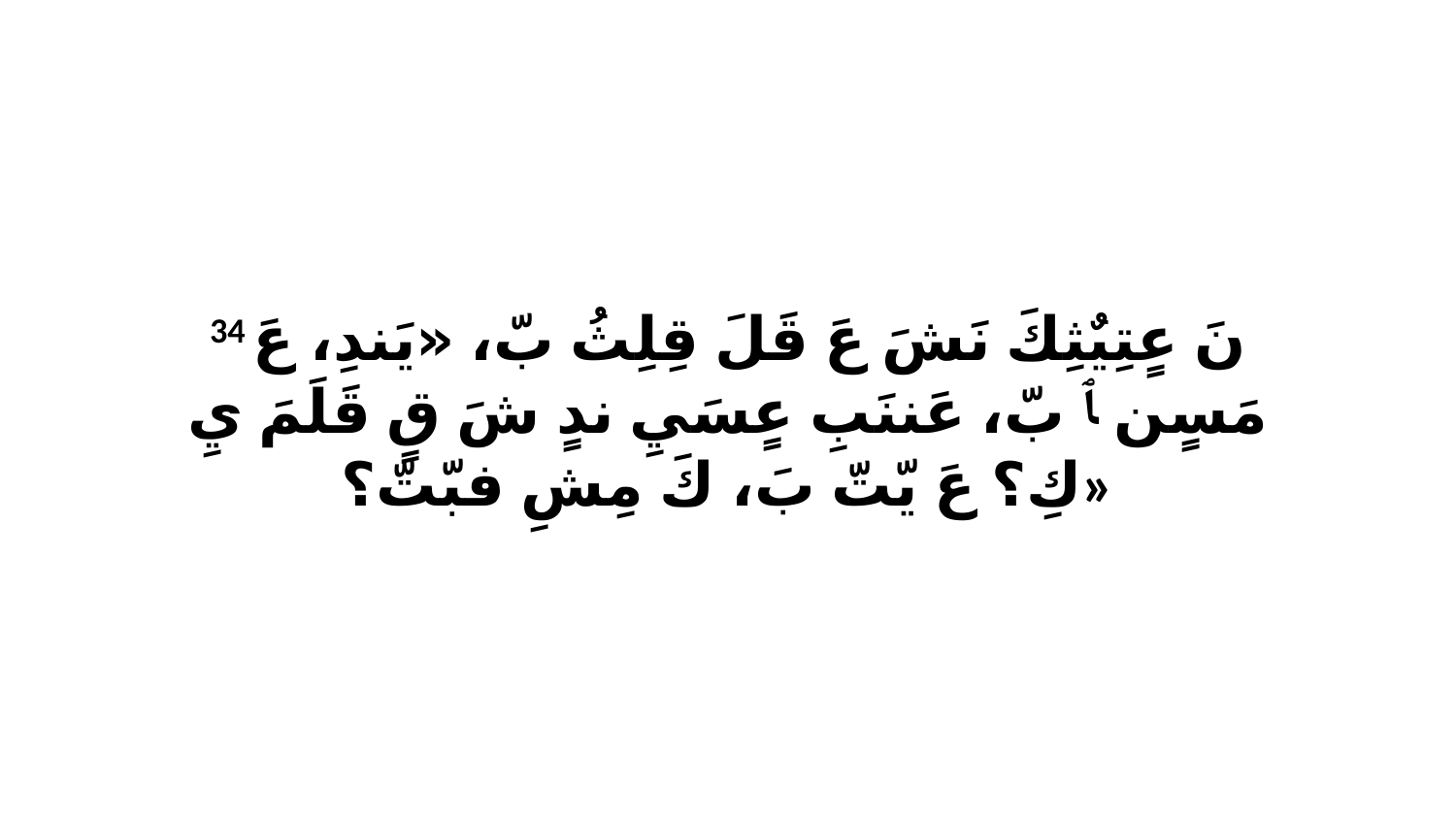

34 نَ عٍتِيٌثِكَ نَشَ عَ قَلَ قِلِثُ بّ، «يَندِ، عَ مَسٍن ﭑ بّ، عَننَبِ عٍسَيِ ندٍ شَ قٍ قَلَمَ يِ كِ؟ عَ يّتّ بَ، كَ مِشِ فبّتّ؟»